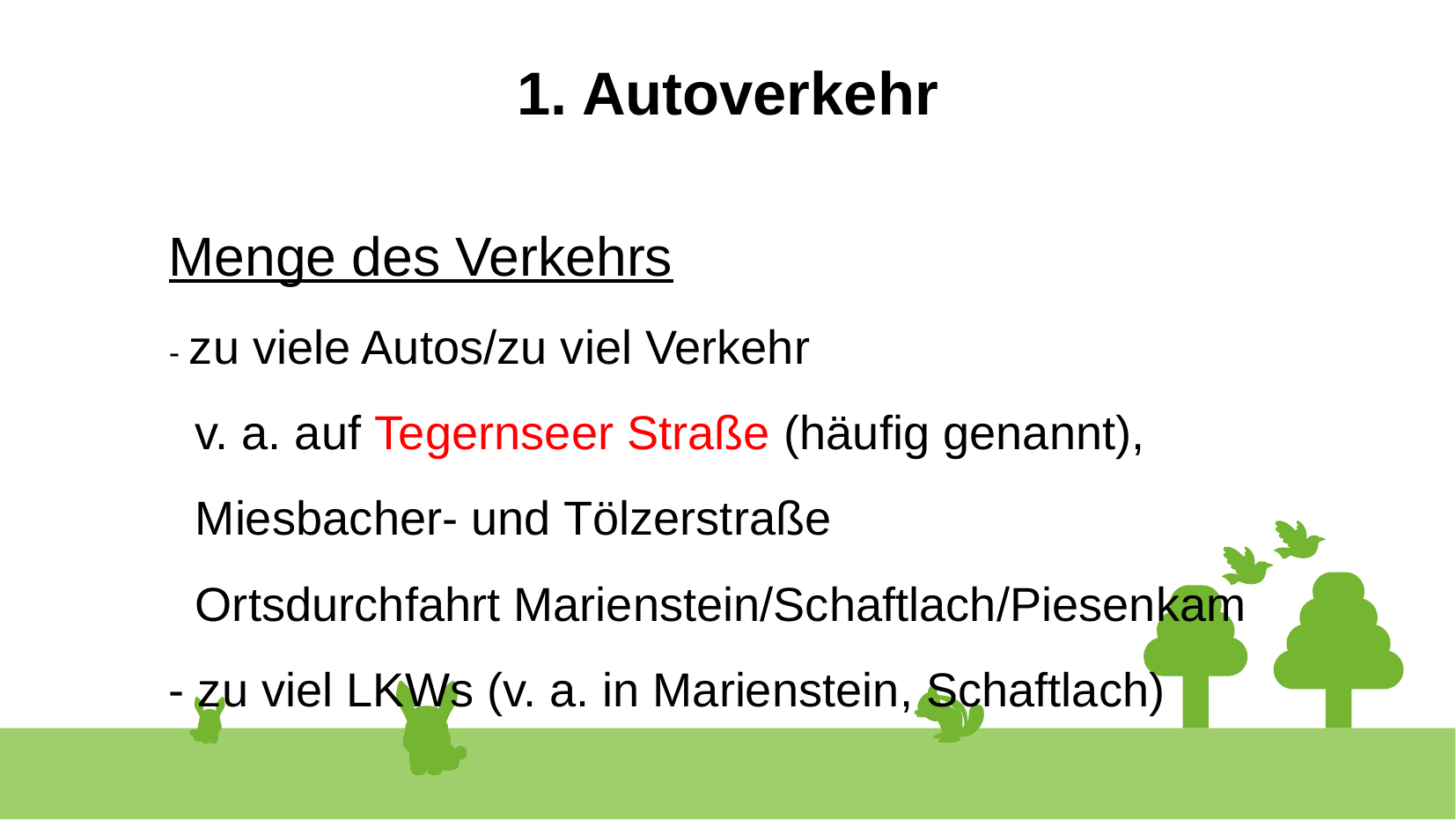

1. Autoverkehr
Menge des Verkehrs
- zu viele Autos/zu viel Verkehr
  v. a. auf Tegernseer Straße (häufig genannt),
  Miesbacher- und Tölzerstraße
  Ortsdurchfahrt Marienstein/Schaftlach/Piesenkam
- zu viel LKWs (v. a. in Marienstein, Schaftlach)